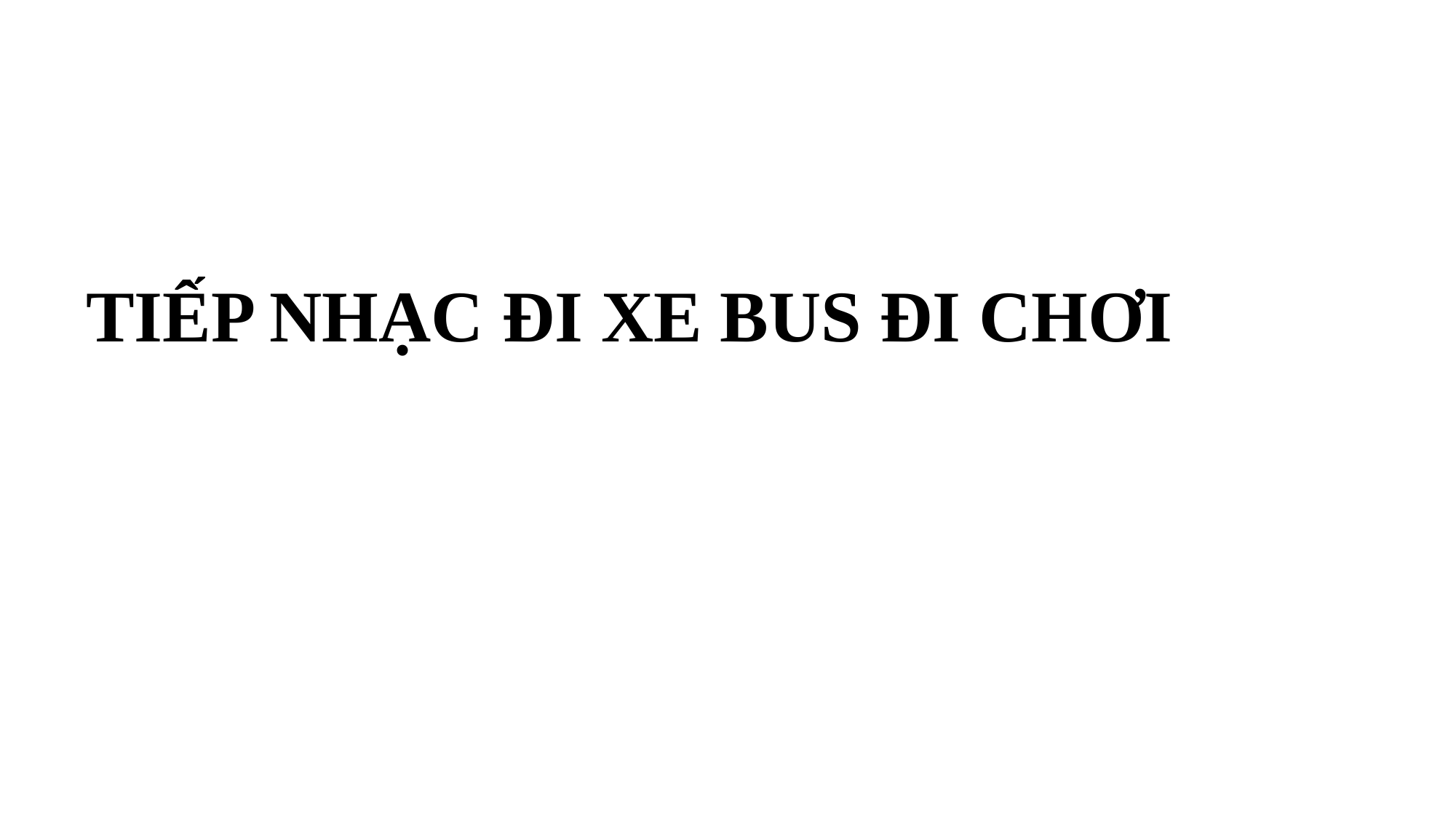

TIẾP NHẠC ĐI XE BUS ĐI CHƠI